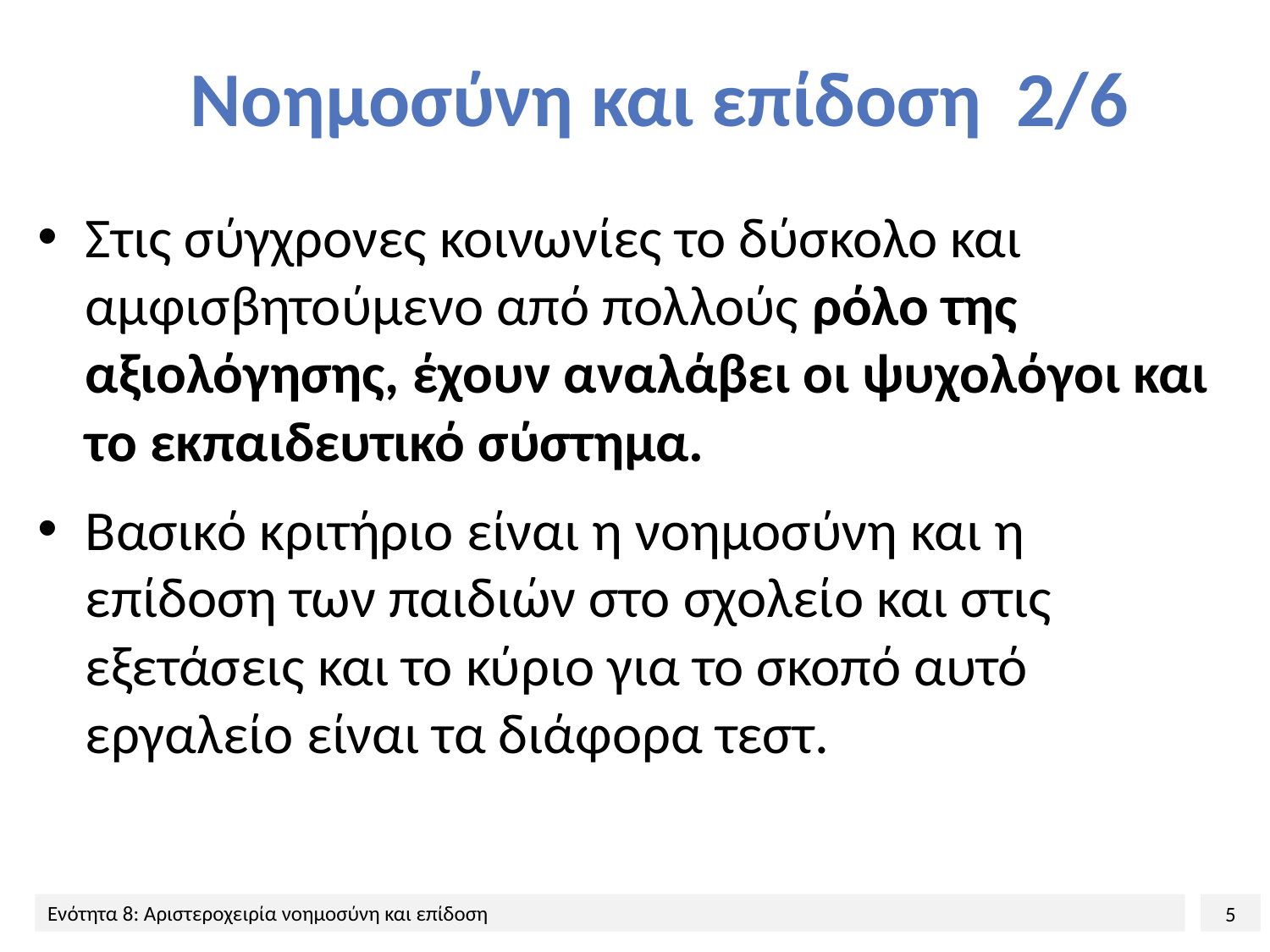

# Νοημοσύνη και επίδοση  2/6

Στις σύγχρονες κοινωνίες το δύσκολο και αμφισβητούμενο από πολλούς ρόλο της αξιολόγησης, έχουν αναλάβει οι ψυχολόγοι και το εκπαιδευτικό σύστημα.
Βασικό κριτήριο είναι η νοημοσύνη και η επίδοση των παιδιών στο σχολείο και στις εξετάσεις και το κύριο για το σκοπό αυτό εργαλείο είναι τα διάφορα τεστ.